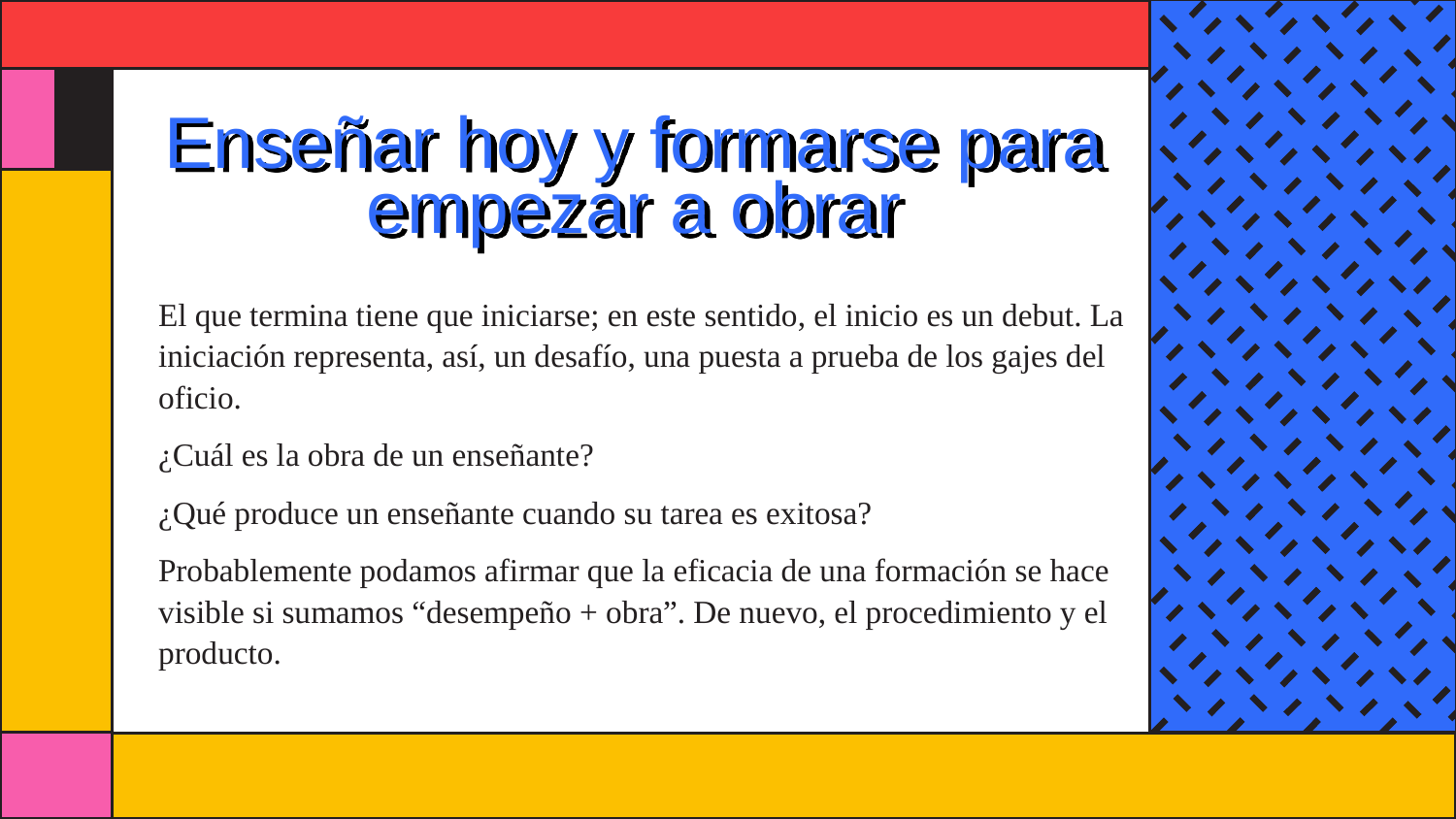

# Enseñar hoy y formarse para empezar a obrar
El que termina tiene que iniciarse; en este sentido, el inicio es un debut. La iniciación representa, así, un desafío, una puesta a prueba de los gajes del oficio.
¿Cuál es la obra de un enseñante?
¿Qué produce un enseñante cuando su tarea es exitosa?
Probablemente podamos afirmar que la eficacia de una formación se hace visible si sumamos “desempeño + obra”. De nuevo, el procedimiento y el producto.